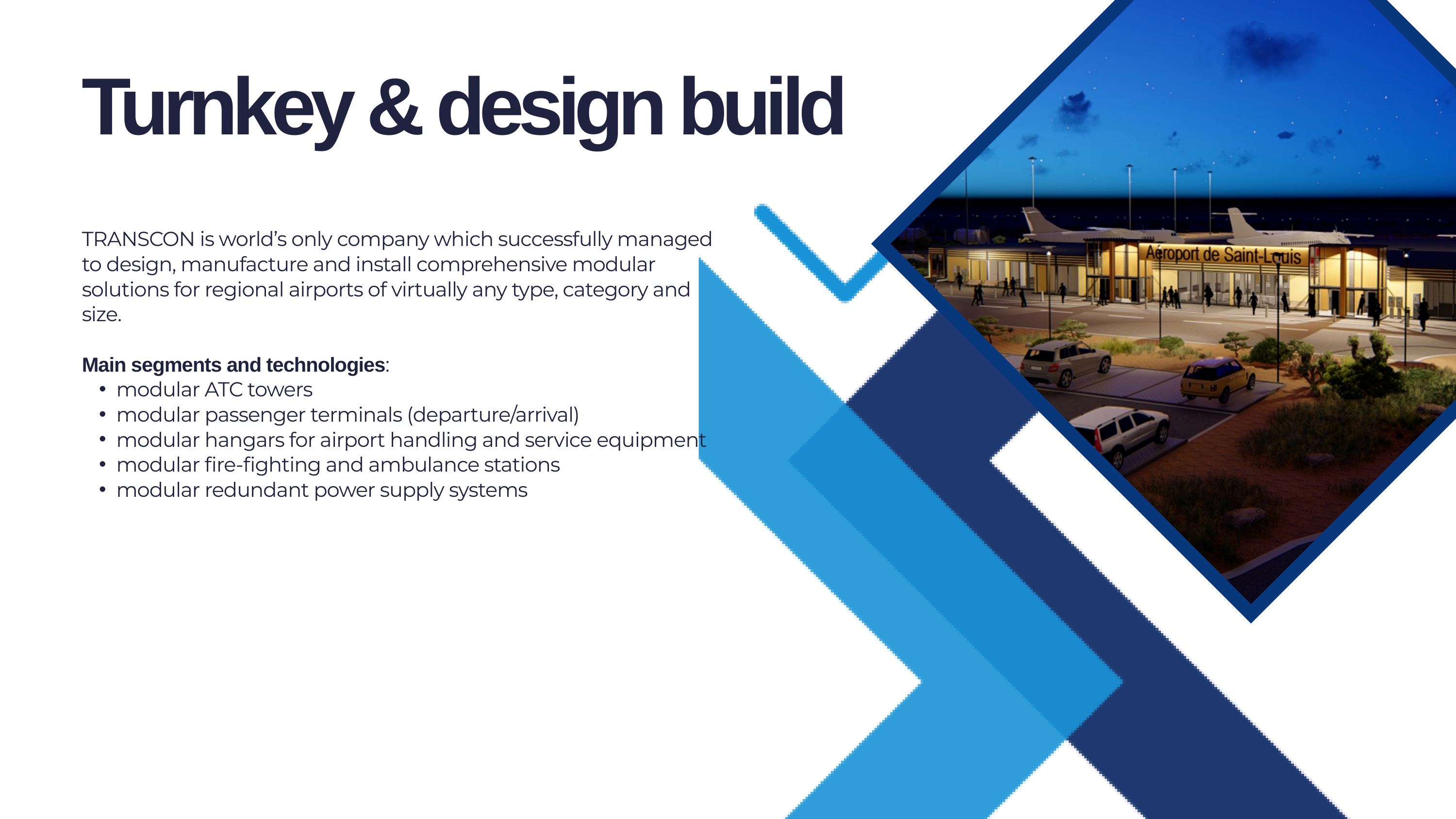

Turnkey & design build
TRANSCON is world’s only company which successfully managed to design, manufacture and install comprehensive modular solutions for regional airports of virtually any type, category and size.

Main segments and technologies:
modular ATC towers
modular passenger terminals (departure/arrival)
modular hangars for airport handling and service equipment
modular fire-fighting and ambulance stations
modular redundant power supply systems